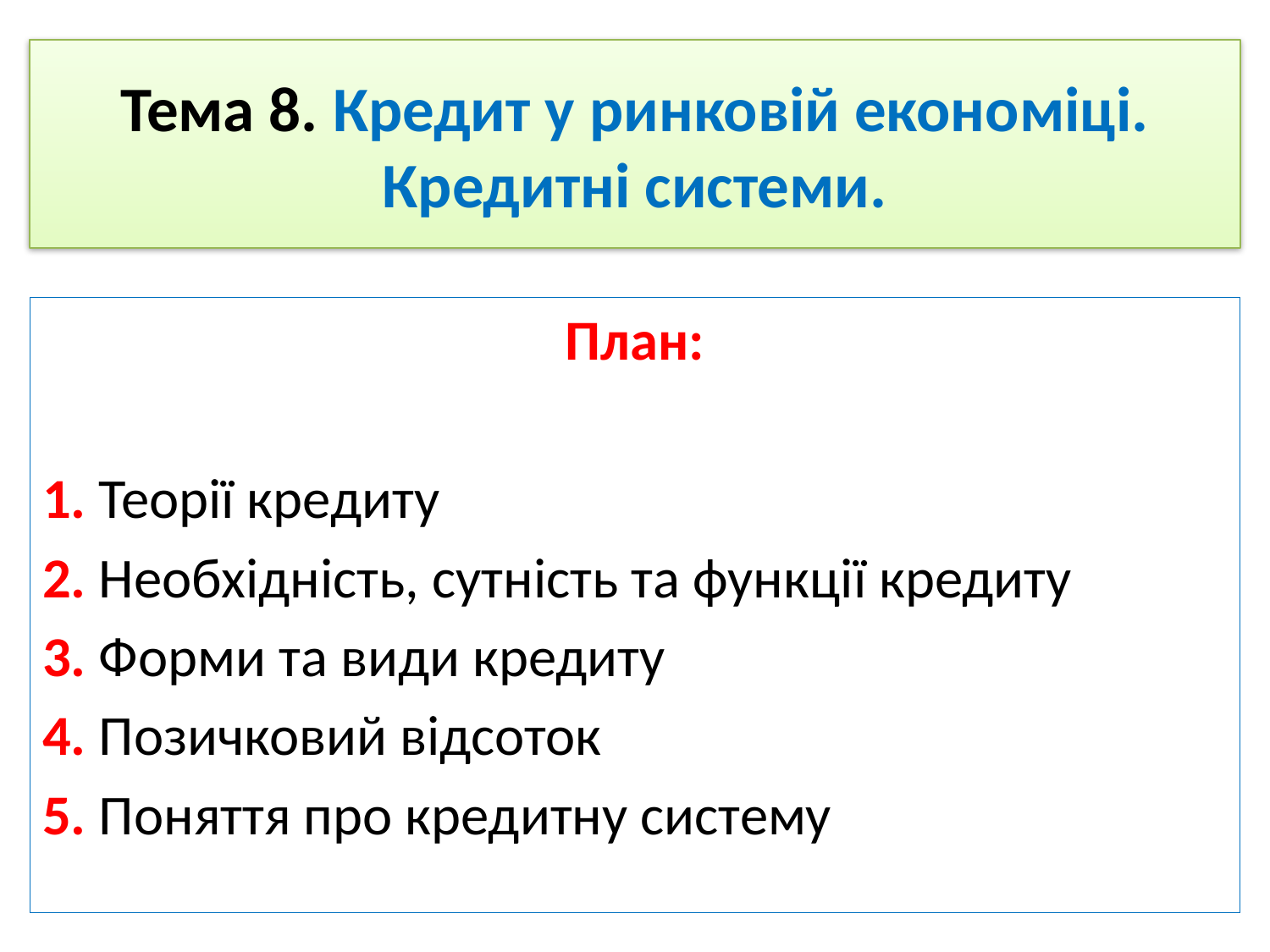

# Тема 8. Кредит у ринковій економіці. Кредитні системи.
План:

1. Теорії кредиту
2. Необхідність, сутність та функції кредиту
3. Форми та види кредиту
4. Позичковий відсоток
5. Поняття про кредитну систему